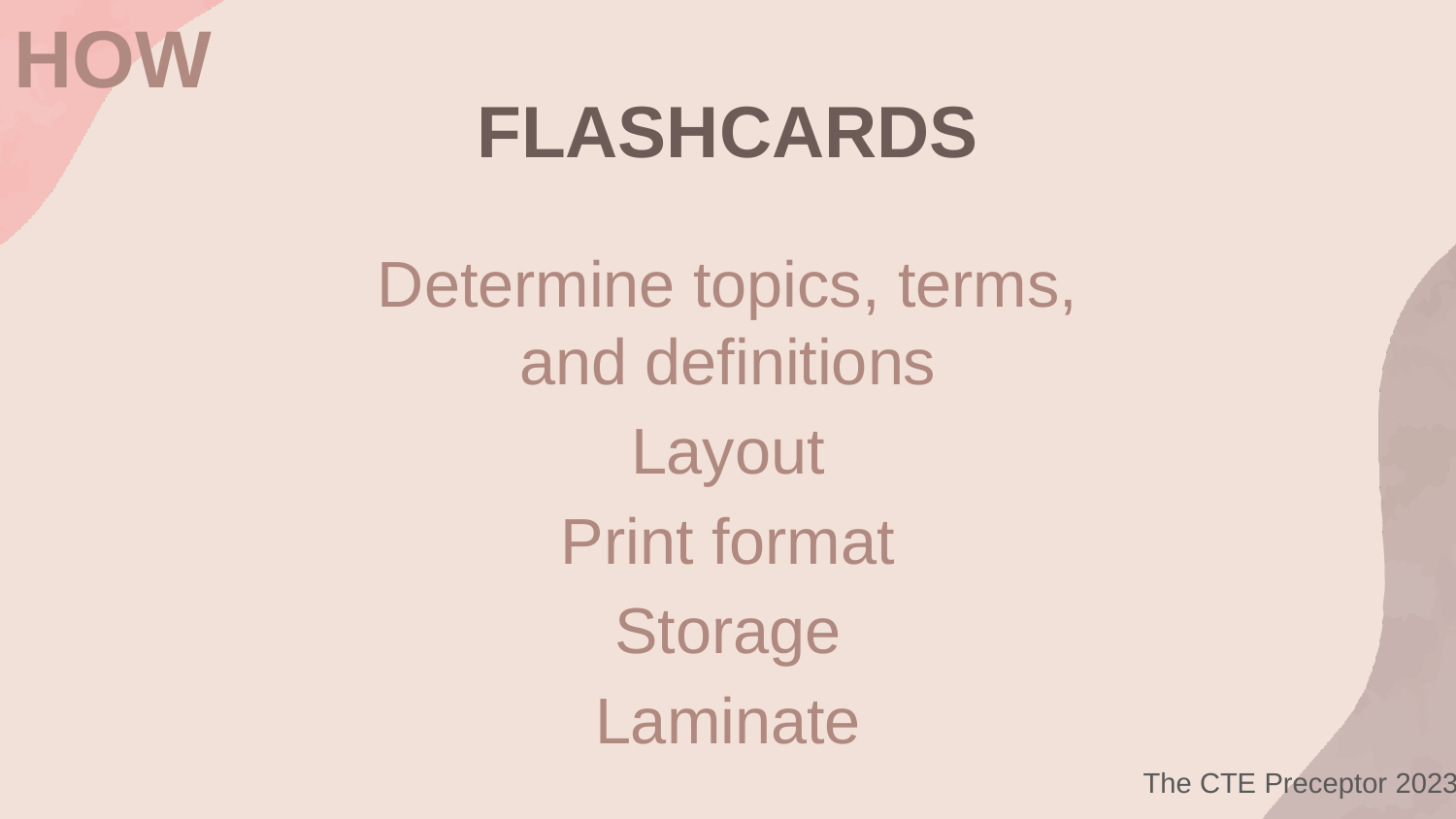

HOW
# FLASHCARDS
Determine topics, terms, and definitions
Layout
Print format
Storage
Laminate
The CTE Preceptor 2023